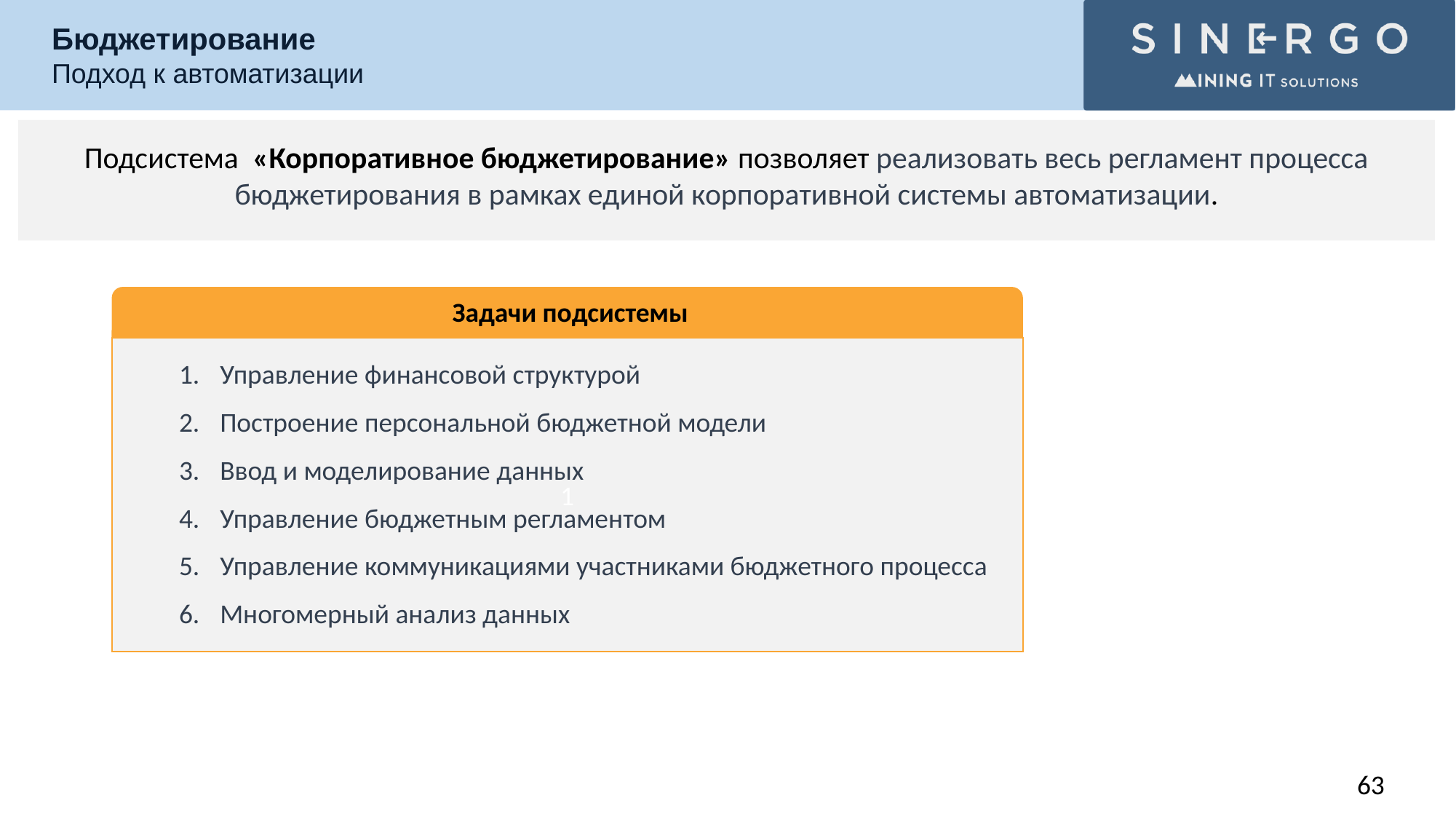

Бюджетирование
Подход к автоматизации

Подсистема  «Корпоративное бюджетирование» позволяет реализовать весь регламент процесса бюджетирования в рамках единой корпоративной системы автоматизации.

Задачи подсистемы
1
Управление финансовой структурой
Построение персональной бюджетной модели
Ввод и моделирование данных
Управление бюджетным регламентом
Управление коммуникациями участниками бюджетного процесса
Многомерный анализ данных
Процесс управления денежными средствами
63